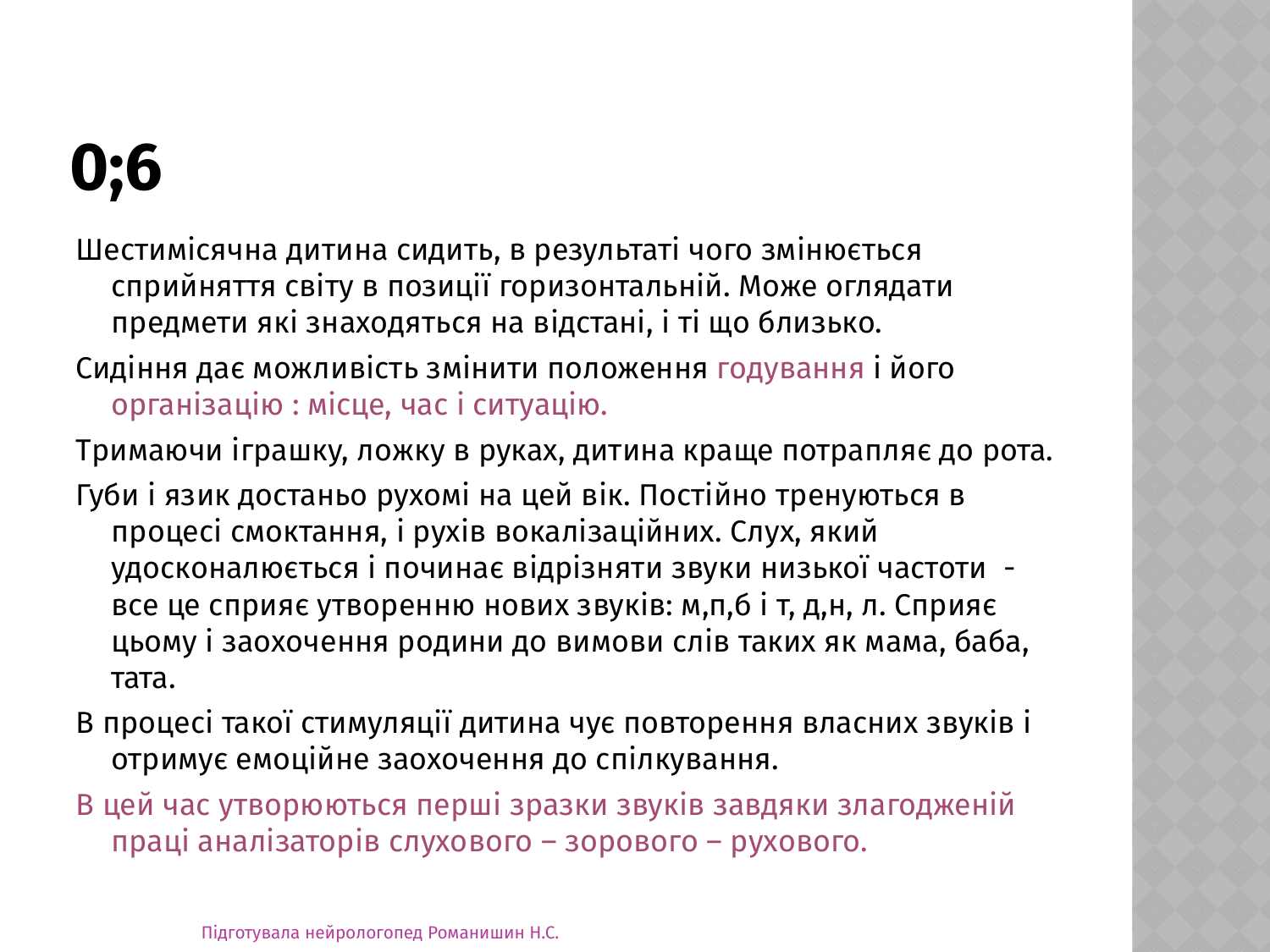

# 0;6
Шестимісячна дитина сидить, в результаті чого змінюється сприйняття світу в позиції горизонтальній. Може оглядати предмети які знаходяться на відстані, і ті що близько.
Сидіння дає можливість змінити положення годування і його організацію : місце, час і ситуацію.
Тримаючи іграшку, ложку в руках, дитина краще потрапляє до рота.
Губи і язик достаньо рухомі на цей вік. Постійно тренуються в процесі смоктання, і рухів вокалізаційних. Слух, який удосконалюється і починає відрізняти звуки низької частоти  - все це сприяє утворенню нових звуків: м,п,б і т, д,н, л. Сприяє цьому і заохочення родини до вимови слів таких як мама, баба, тата.
В процесі такої стимуляції дитина чує повторення власних звуків і отримує емоційне заохочення до спілкування.
В цей час утворюються перші зразки звуків завдяки злагодженій праці аналізаторів слухового – зорового – рухового.
Підготувала нейрологопед Романишин Н.С.